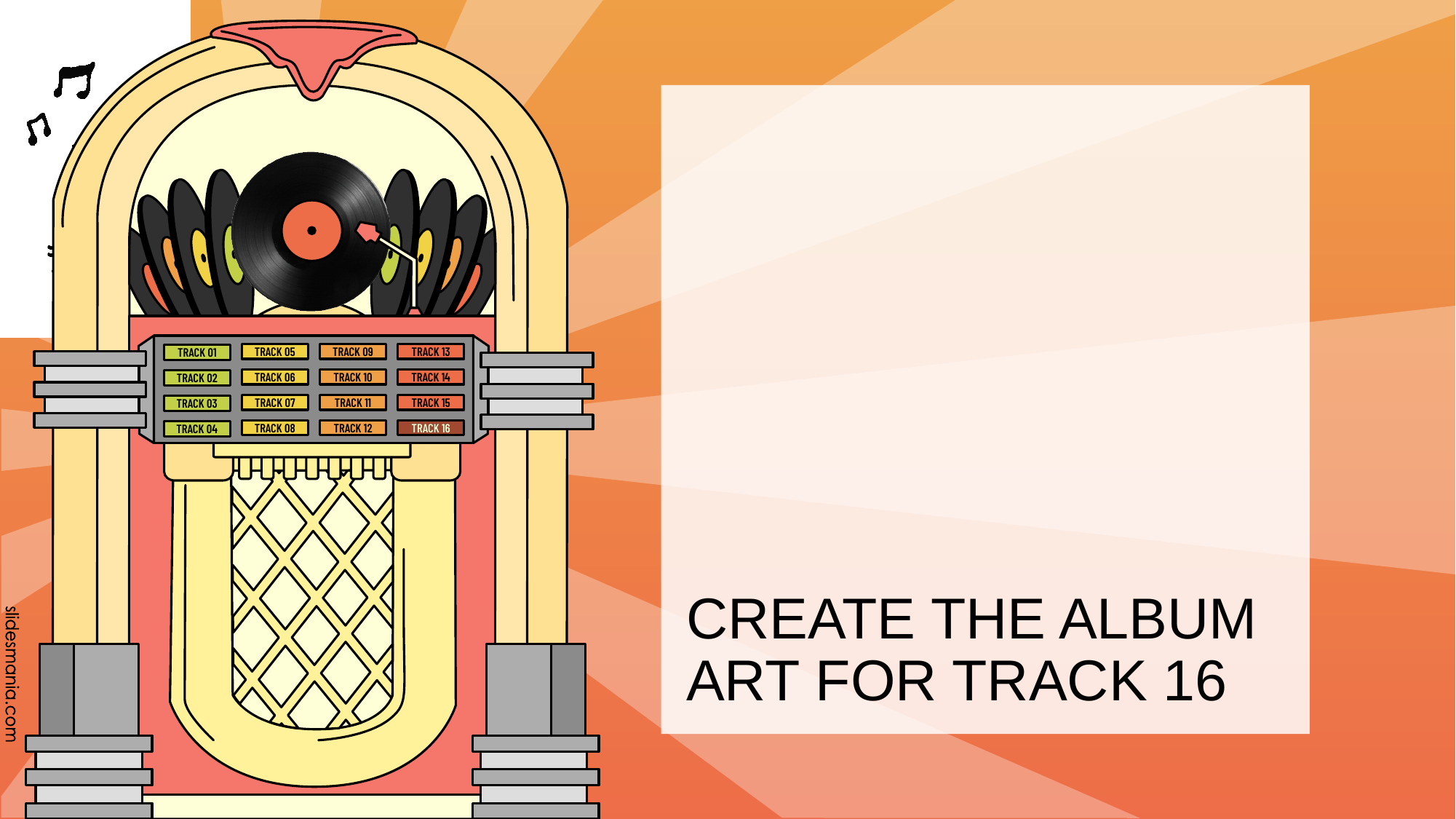

TRACK 16
# CREATE THE ALBUM ART FOR TRACK 16